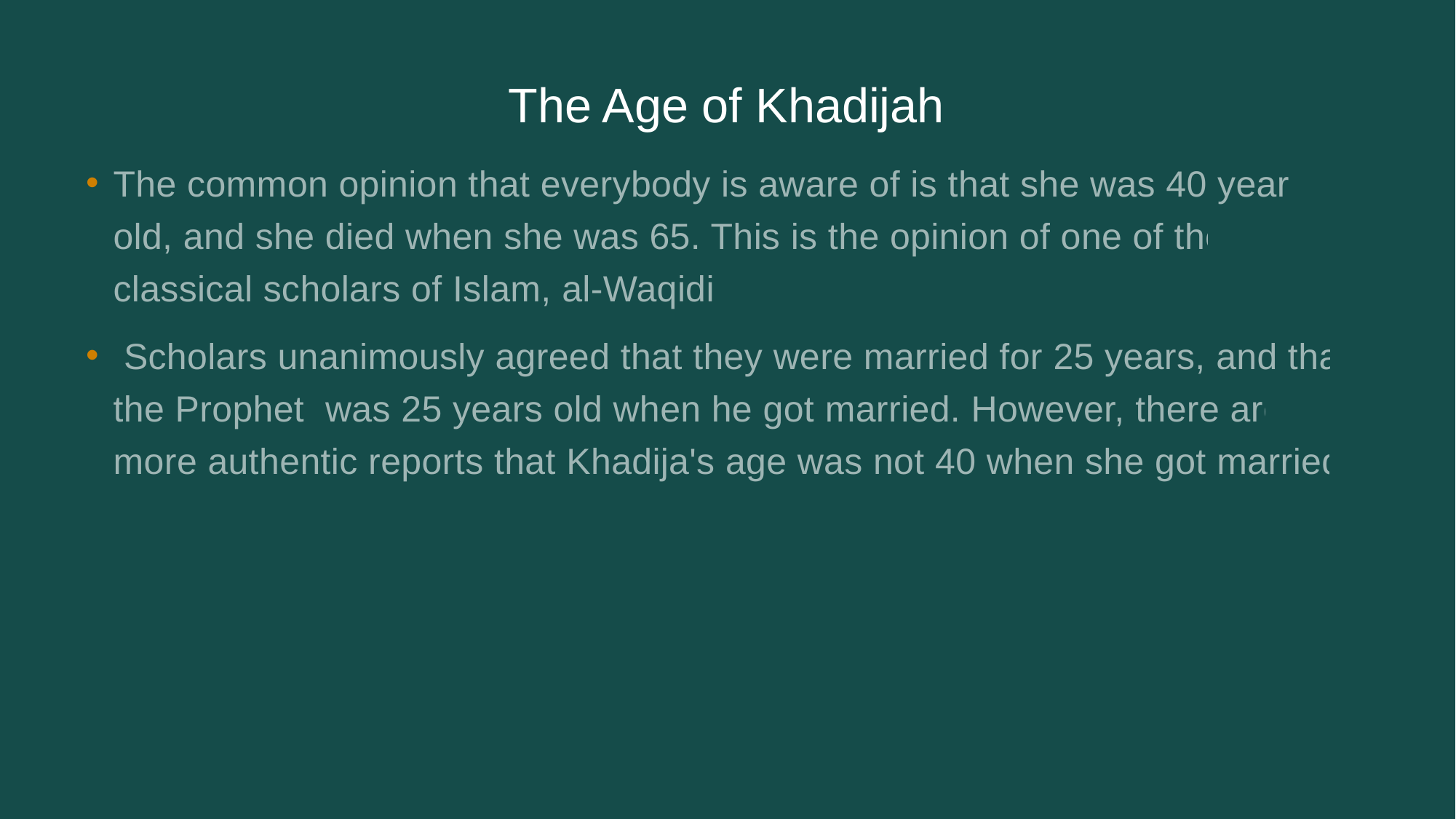

# The Age of Khadijah
The common opinion that everybody is aware of is that she was 40 years old, and she died when she was 65. This is the opinion of one of the classical scholars of Islam, al-Waqidi.
 Scholars unanimously agreed that they were married for 25 years, and that the Prophet  was 25 years old when he got married. However, there are more authentic reports that Khadija's age was not 40 when she got married.